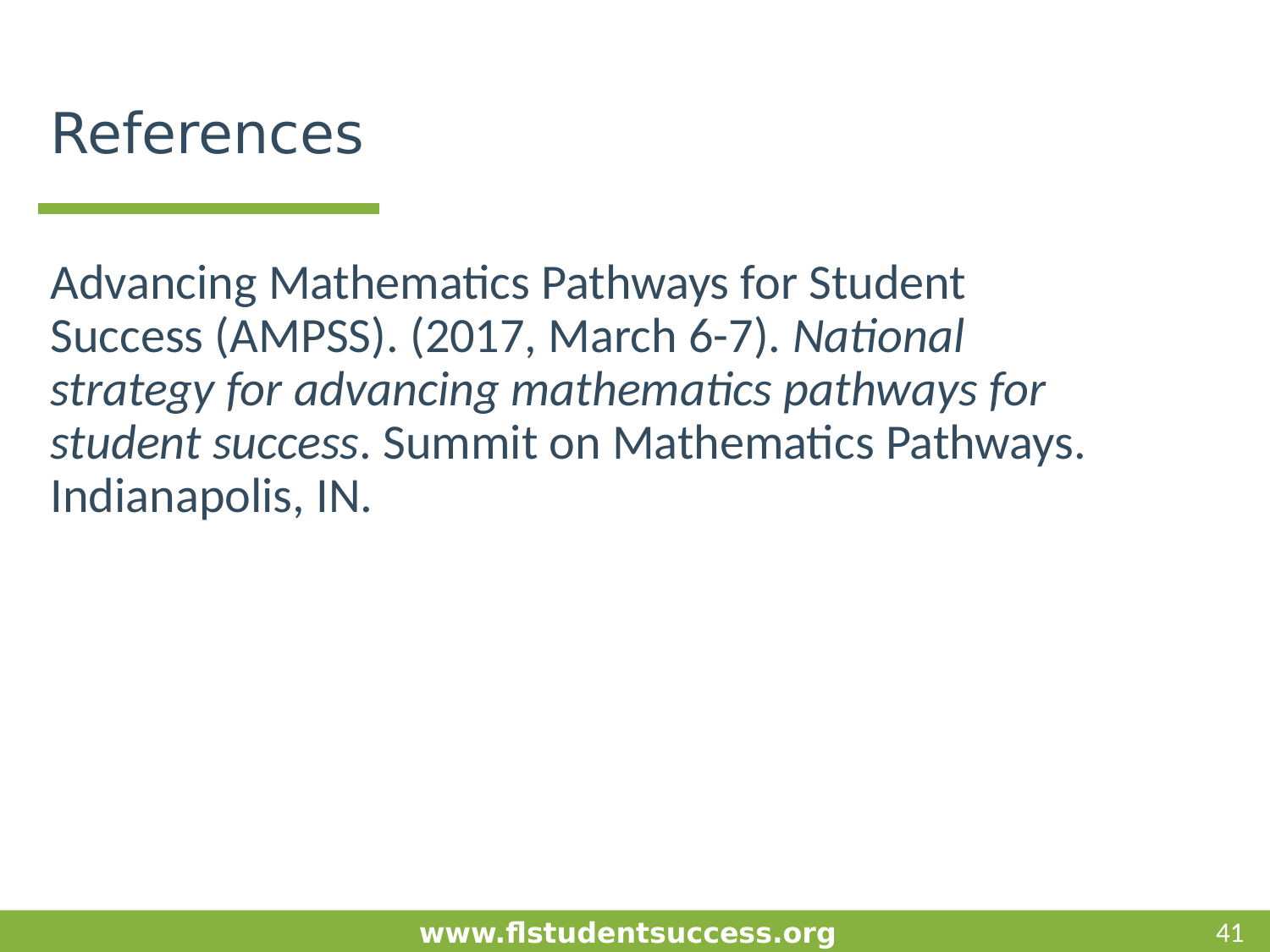

# References
Advancing Mathematics Pathways for Student Success (AMPSS). (2017, March 6-7). National strategy for advancing mathematics pathways for student success. Summit on Mathematics Pathways. Indianapolis, IN.